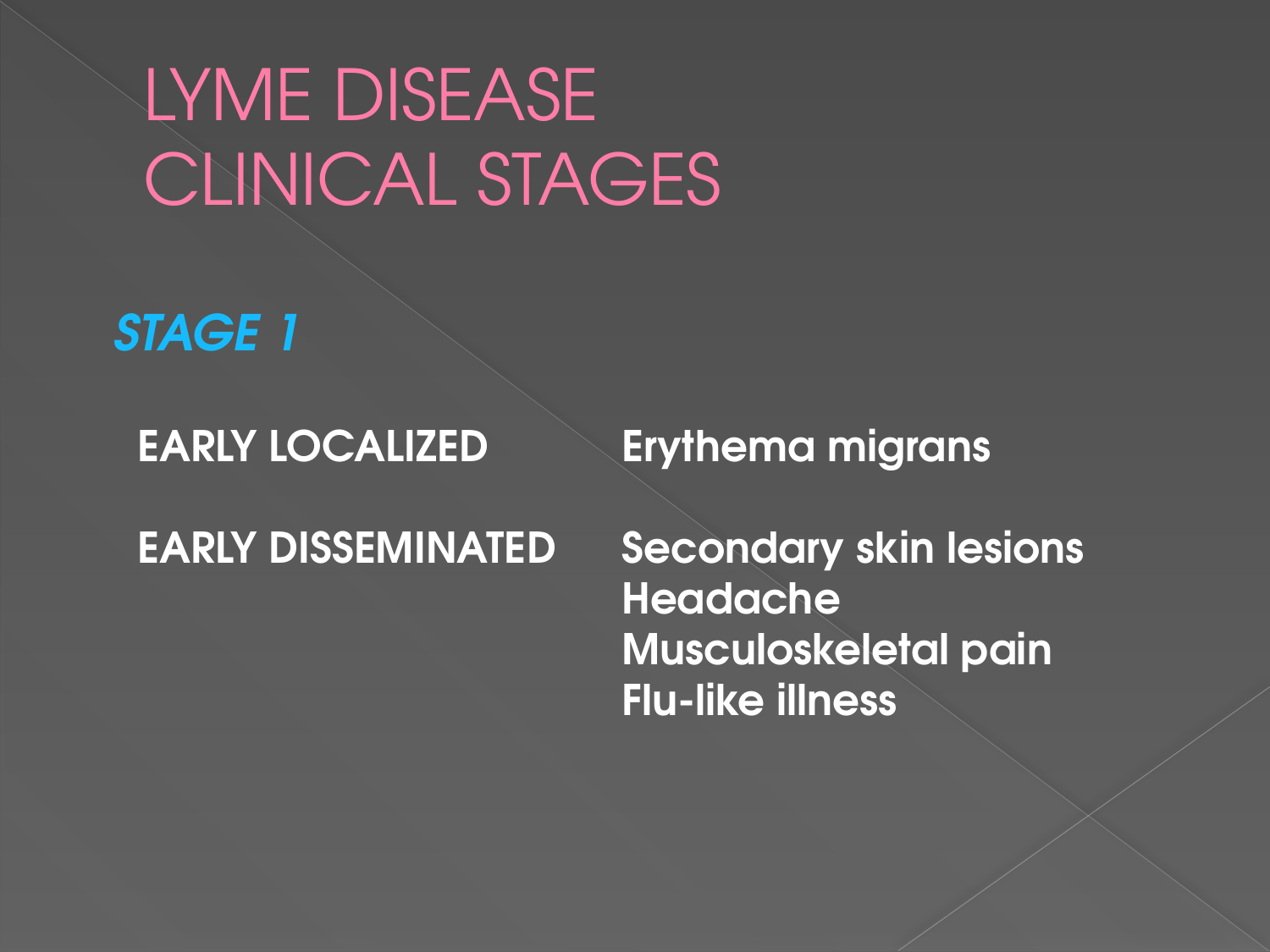

# LYME DISEASE CLINICAL STAGES
STAGE 1

  EARLY LOCALIZED	     	Erythema migrans

  EARLY DISSEMINATED	Secondary skin lesions
				Headache
				Musculoskeletal pain
				Flu-like illness